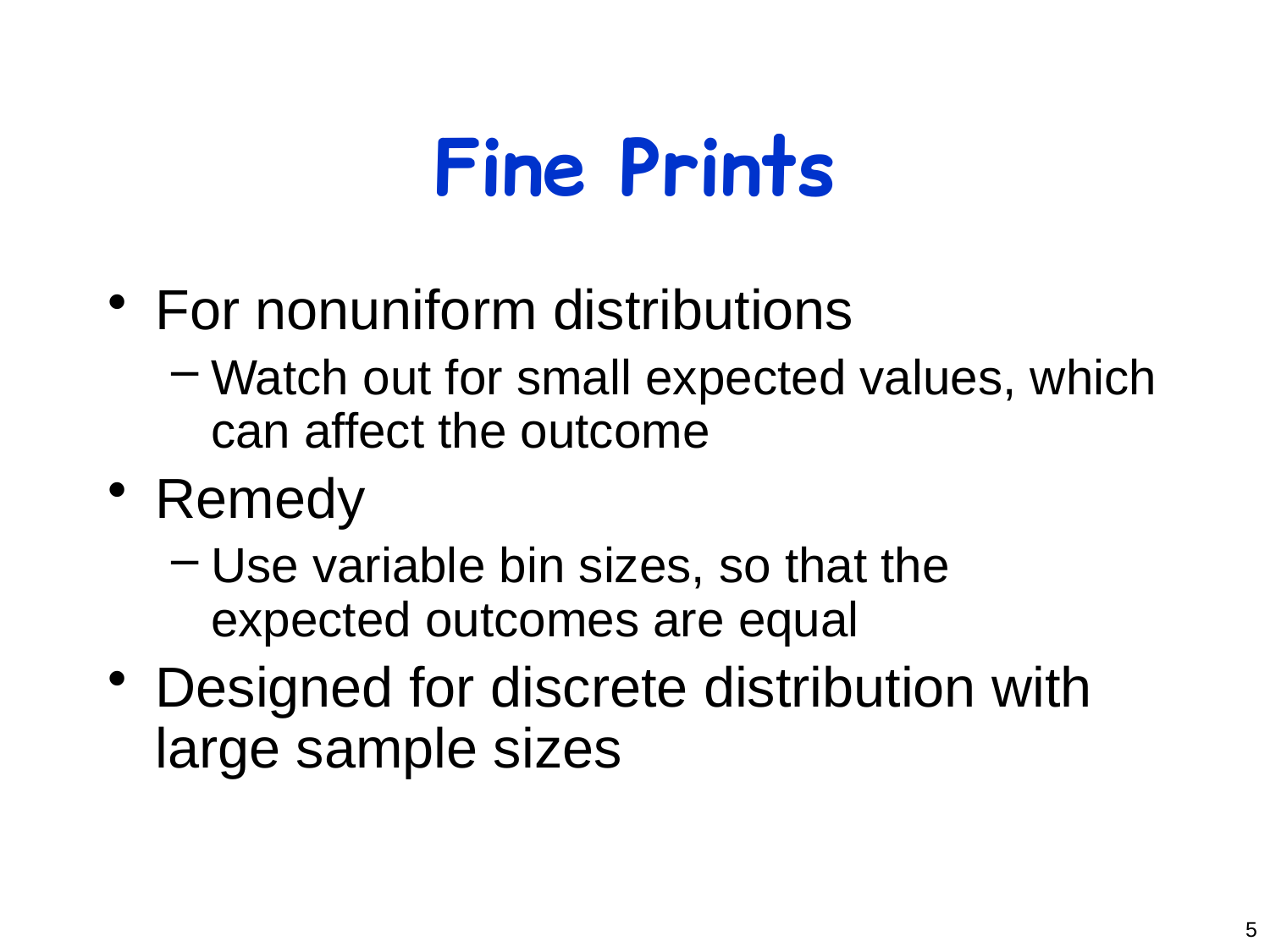

# Fine Prints
For nonuniform distributions
Watch out for small expected values, which can affect the outcome
Remedy
Use variable bin sizes, so that the expected outcomes are equal
Designed for discrete distribution with large sample sizes
5